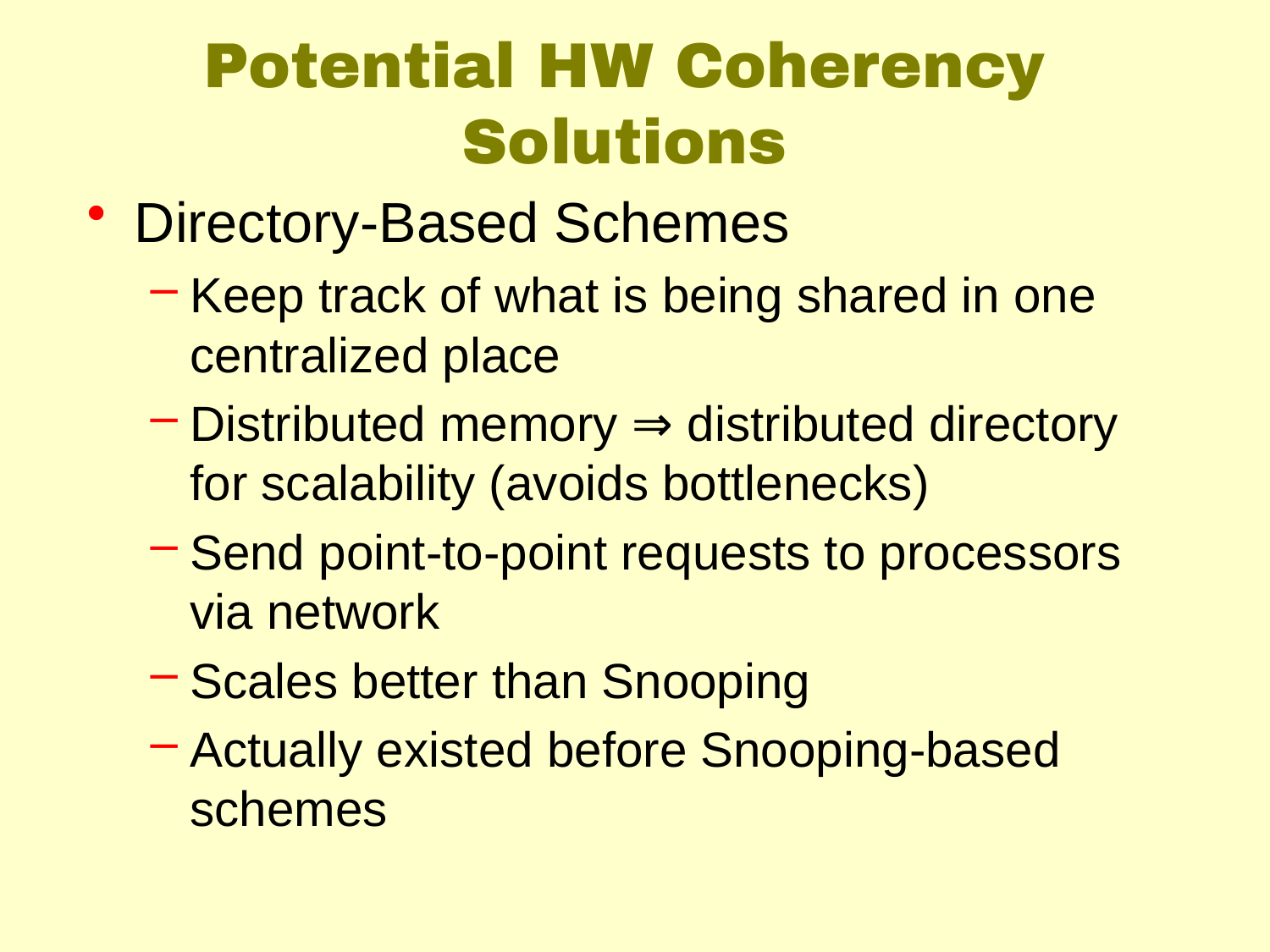

# Potential HW Coherency Solutions
Directory-Based Schemes
Keep track of what is being shared in one centralized place
Distributed memory ⇒ distributed directory for scalability (avoids bottlenecks)
Send point-to-point requests to processors via network
Scales better than Snooping
Actually existed before Snooping-based schemes